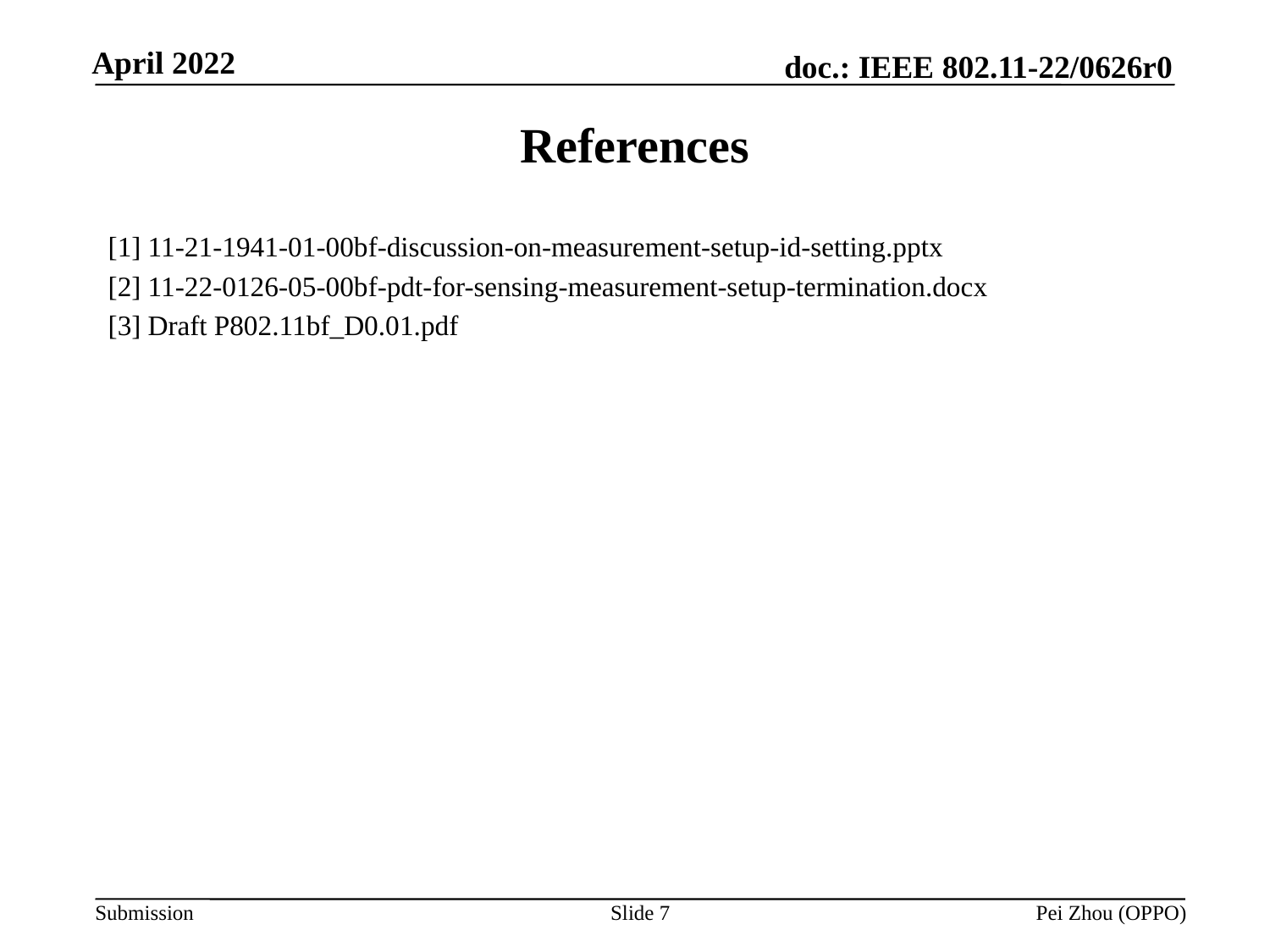

# References
[1] 11-21-1941-01-00bf-discussion-on-measurement-setup-id-setting.pptx
[2] 11-22-0126-05-00bf-pdt-for-sensing-measurement-setup-termination.docx
[3] Draft P802.11bf_D0.01.pdf
Slide 7
Pei Zhou (OPPO)